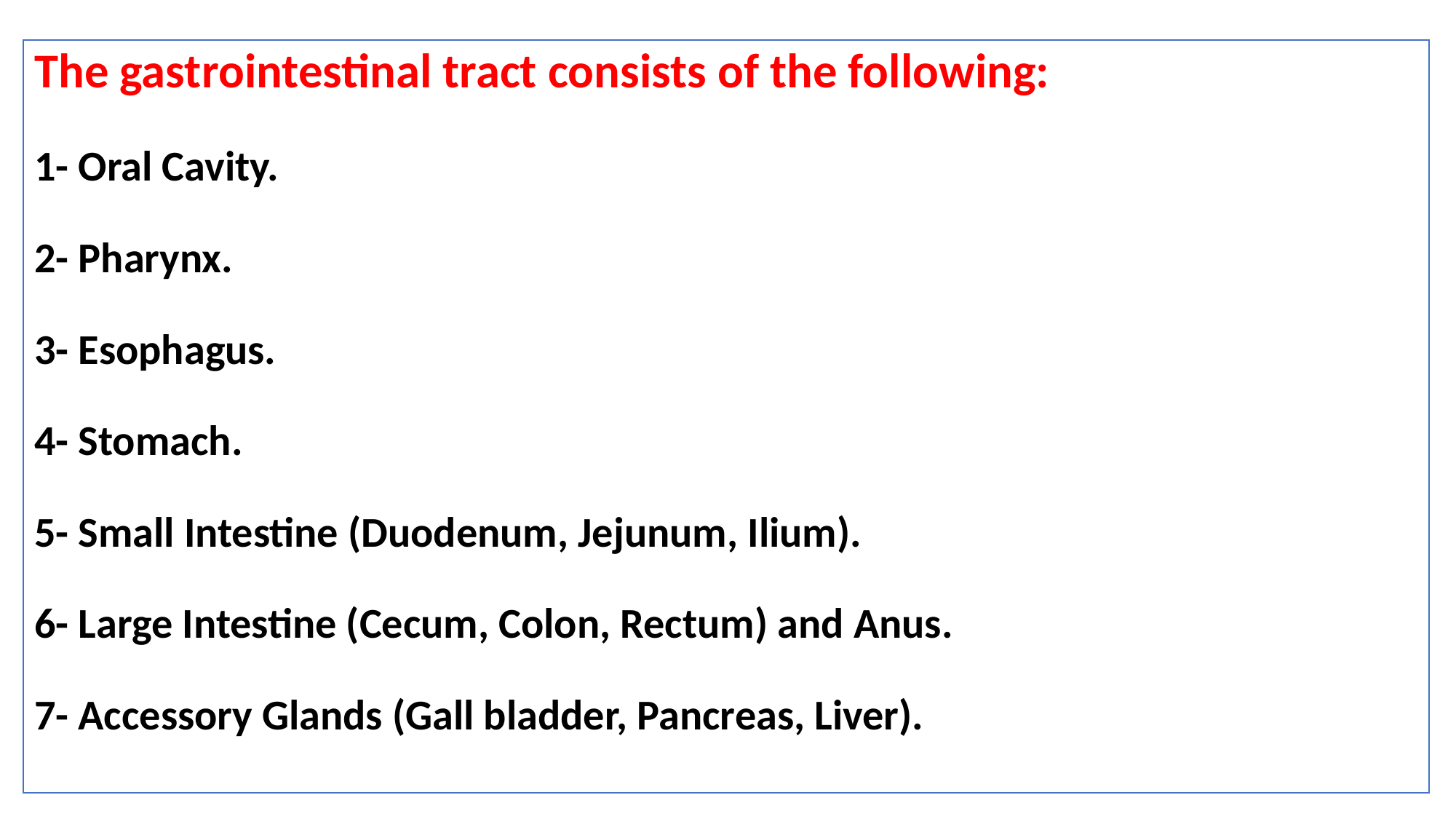

The gastrointestinal tract consists of the following:
1- Oral Cavity.
2- Pharynx.
3- Esophagus.
4- Stomach.
5- Small Intestine (Duodenum, Jejunum, Ilium).
6- Large Intestine (Cecum, Colon, Rectum) and Anus.
7- Accessory Glands (Gall bladder, Pancreas, Liver).